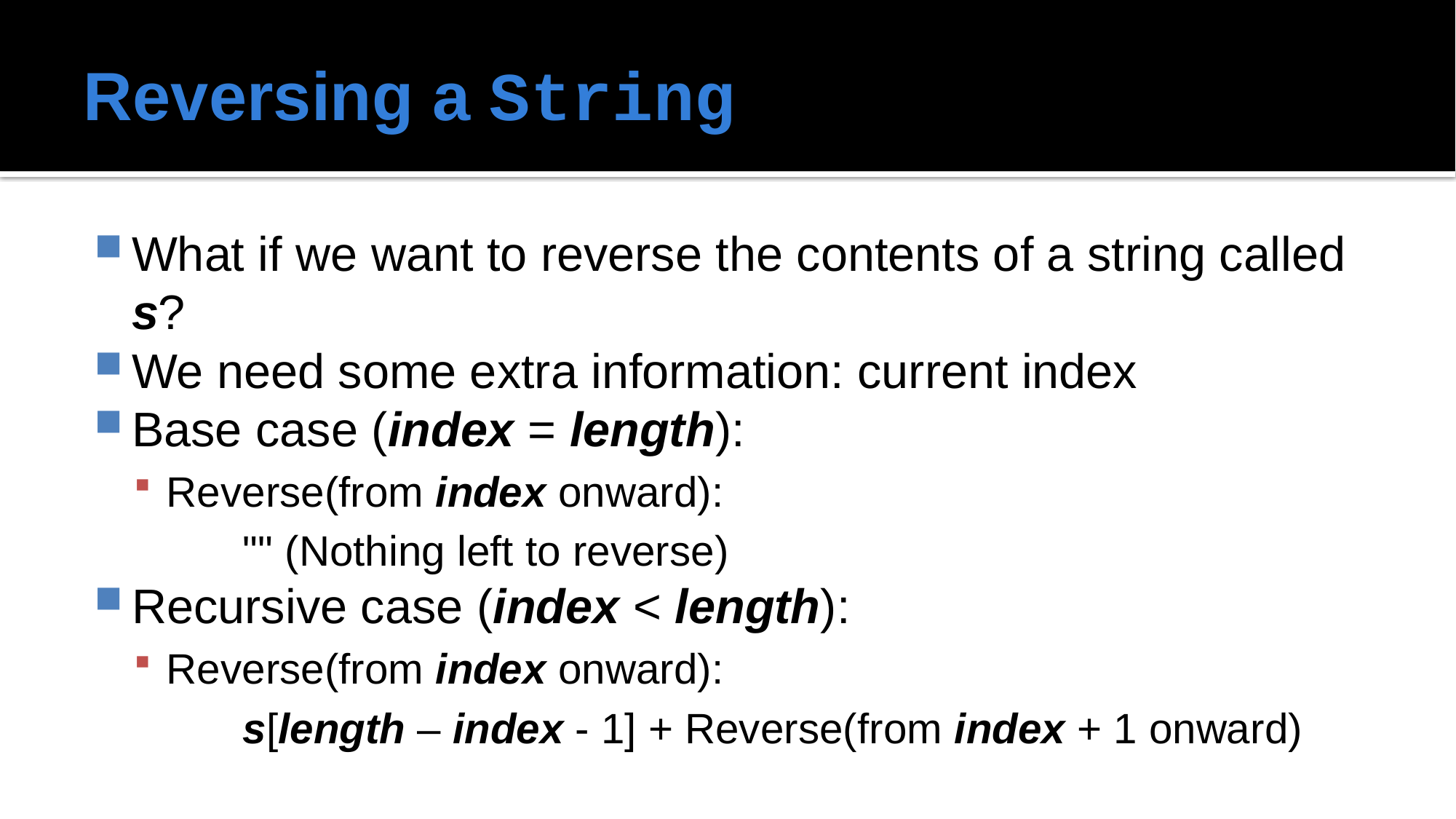

# Reversing a String
What if we want to reverse the contents of a string called s?
We need some extra information: current index
Base case (index = length):
Reverse(from index onward):
	"" (Nothing left to reverse)
Recursive case (index < length):
Reverse(from index onward):
	s[length – index - 1] + Reverse(from index + 1 onward)